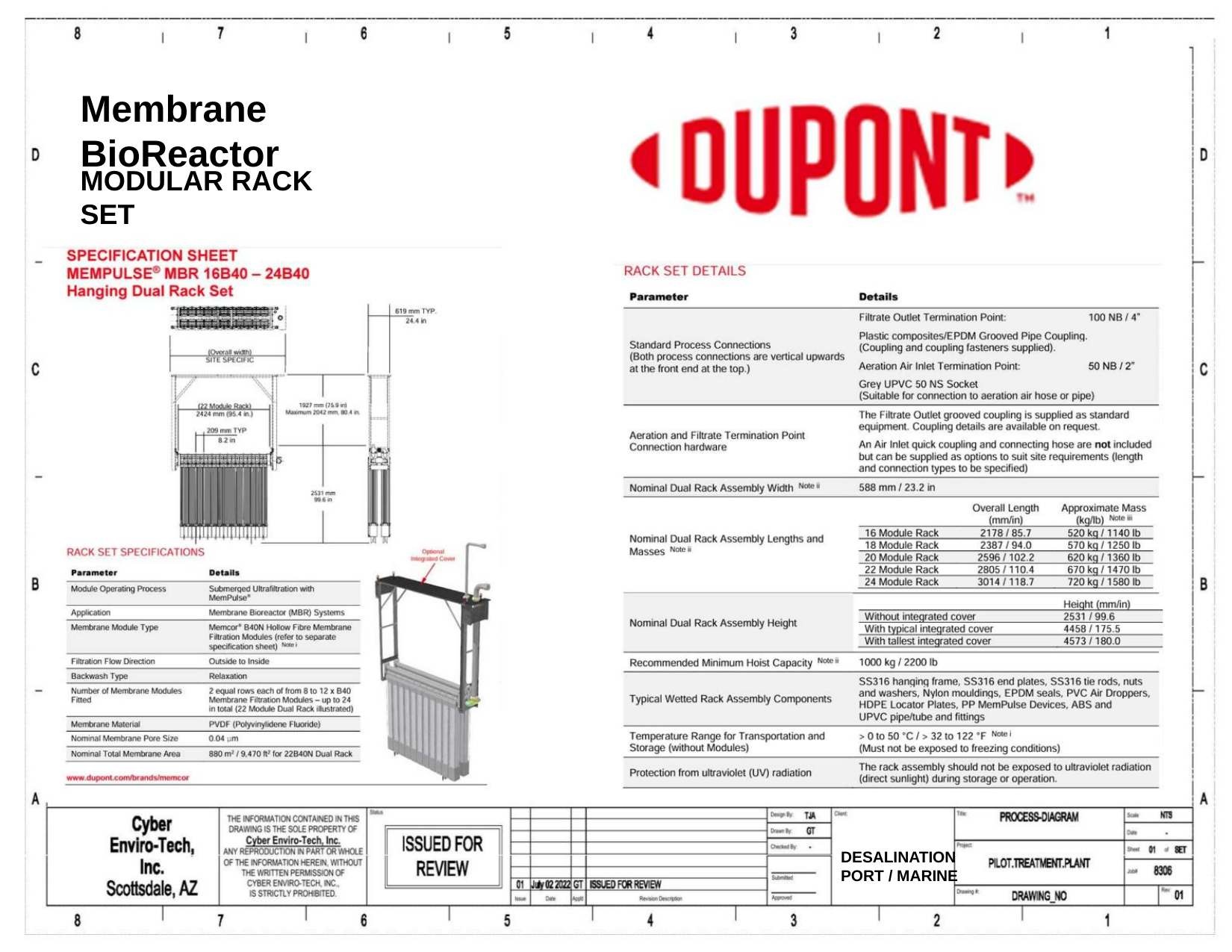

Membrane BioReactor
MODULAR RACK SET

KUWAIT
DESALINATION
PORT / MARINE